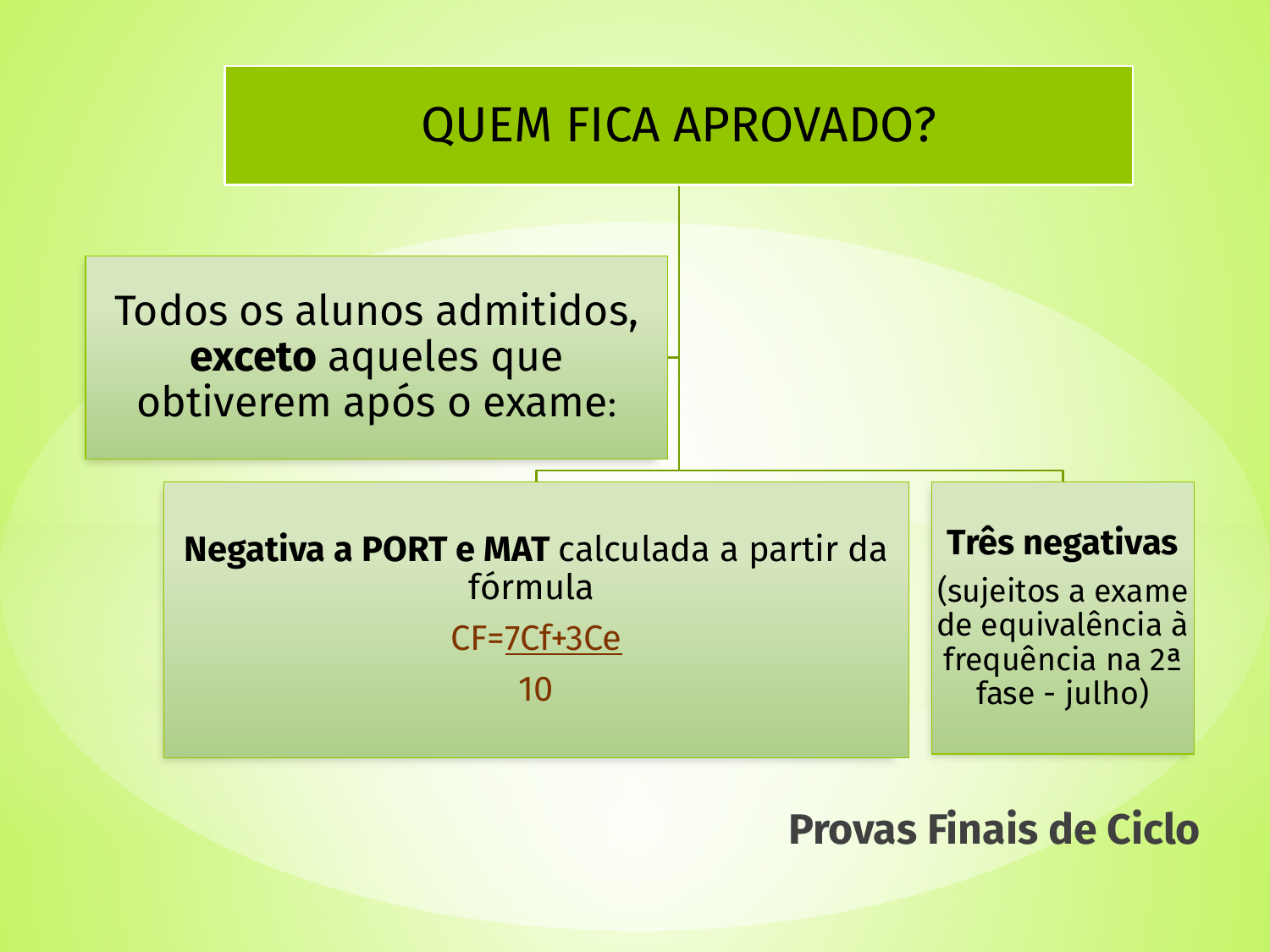

QUEM FICA APROVADO?
Negativa a PORT e MAT calculada a partir da fórmula
CF=7Cf+3Ce
10
Três negativas
(sujeitos a exame de equivalência à frequência na 2ª fase - julho)
Todos os alunos admitidos, exceto aqueles que obtiverem após o exame:

Provas Finais de Ciclo